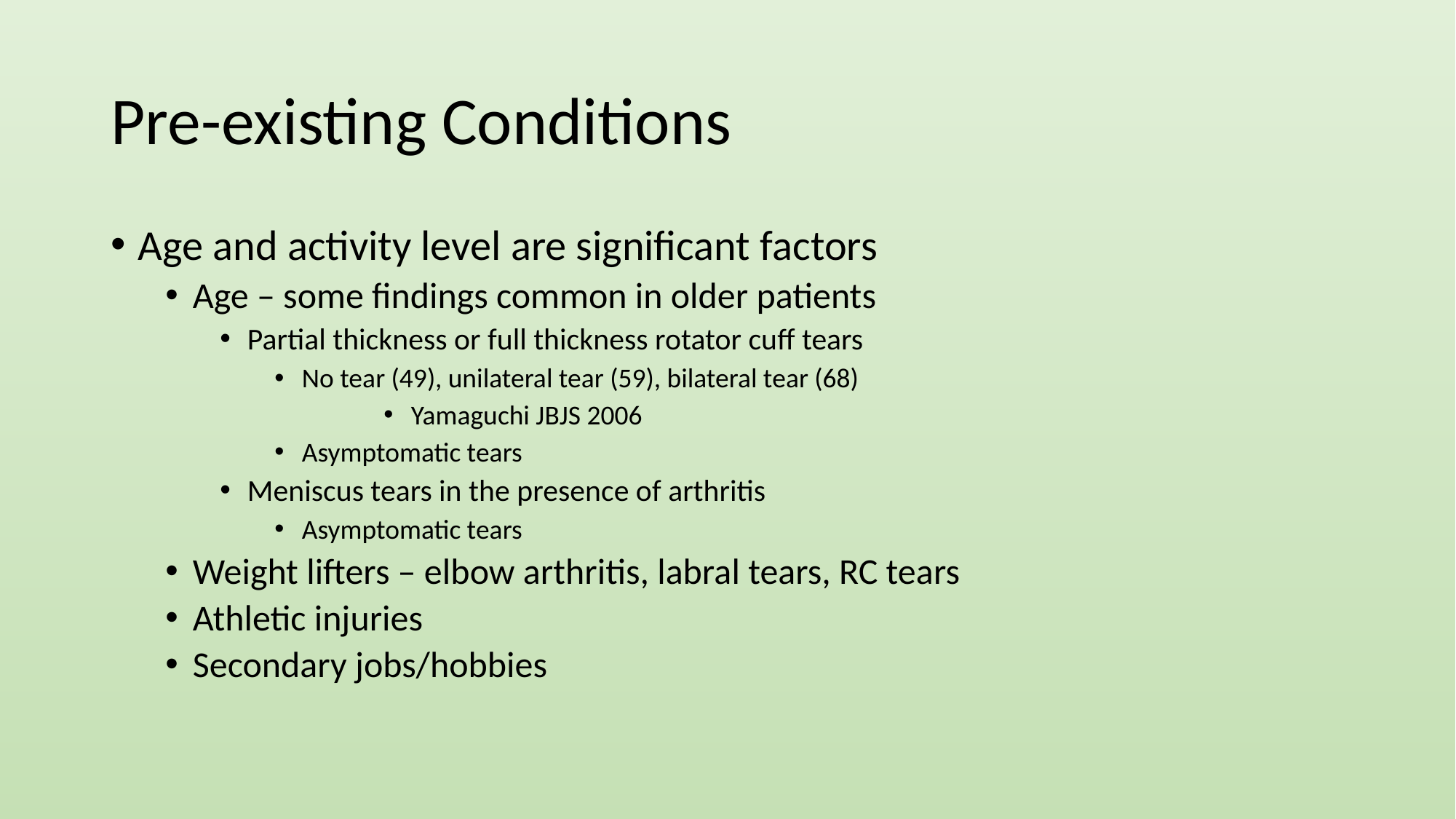

# Pre-existing Conditions
Age and activity level are significant factors
Age – some findings common in older patients
Partial thickness or full thickness rotator cuff tears
No tear (49), unilateral tear (59), bilateral tear (68)
Yamaguchi JBJS 2006
Asymptomatic tears
Meniscus tears in the presence of arthritis
Asymptomatic tears
Weight lifters – elbow arthritis, labral tears, RC tears
Athletic injuries
Secondary jobs/hobbies